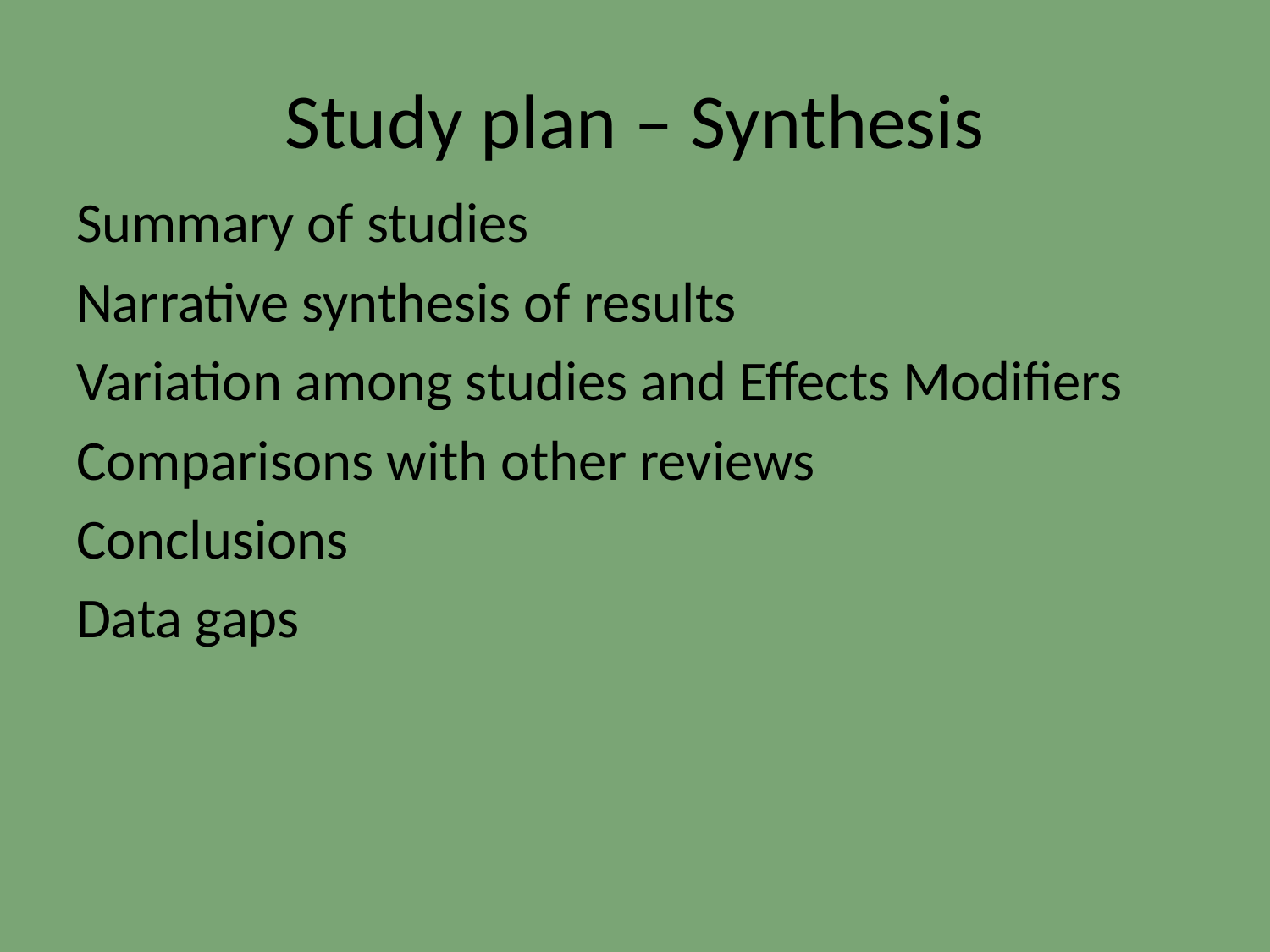

# Study plan – Synthesis
Summary of studies
Narrative synthesis of results
Variation among studies and Effects Modifiers
Comparisons with other reviews
Conclusions
Data gaps